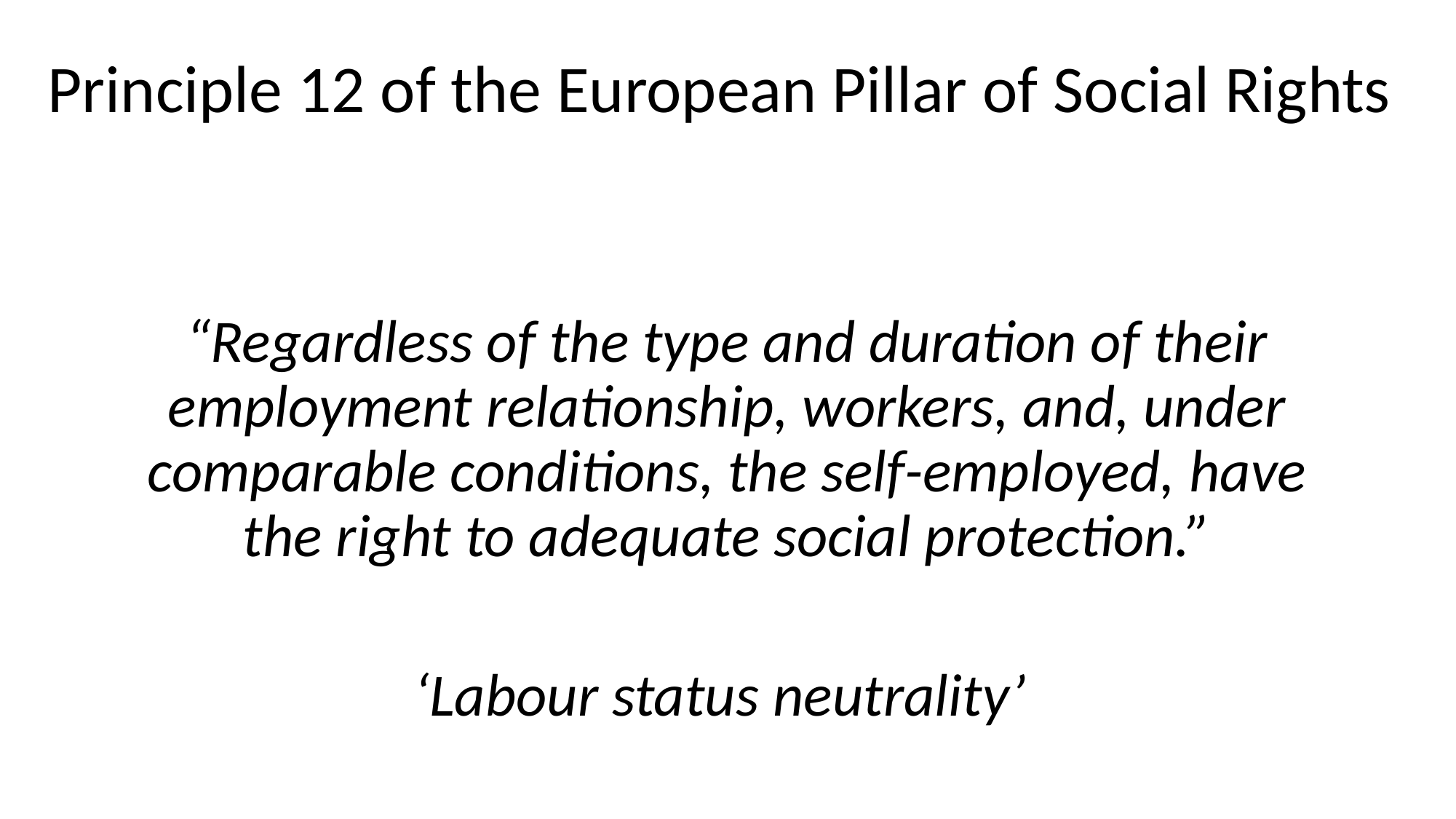

# Principle 12 of the European Pillar of Social Rights

“Regardless of the type and duration of their employment relationship, workers, and, under comparable conditions, the self-employed, have the right to adequate social protection.”

‘Labour status neutrality’